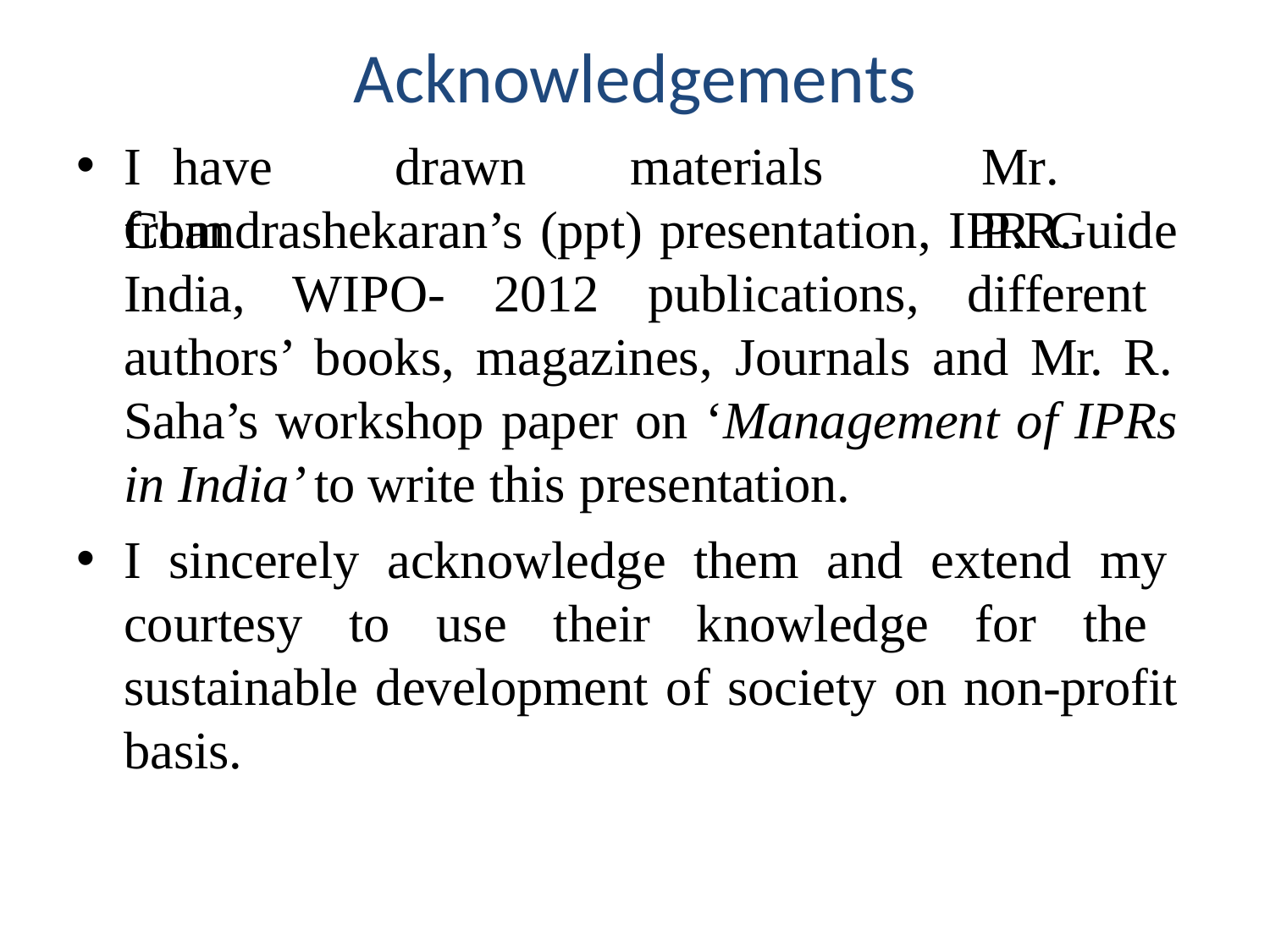

# Acknowledgements
I	have	drawn	materials	from
Mr.	P.R.
Chandrashekaran’s (ppt) presentation, IPR Guide  India, WIPO- 2012 publications, different  authors’ books, magazines, Journals and Mr. R.  Saha’s workshop paper on ‘Management of IPRs  in India’ to write this presentation.
I sincerely acknowledge them and extend my  courtesy to use their knowledge for the  sustainable development of society on non-profit  basis.